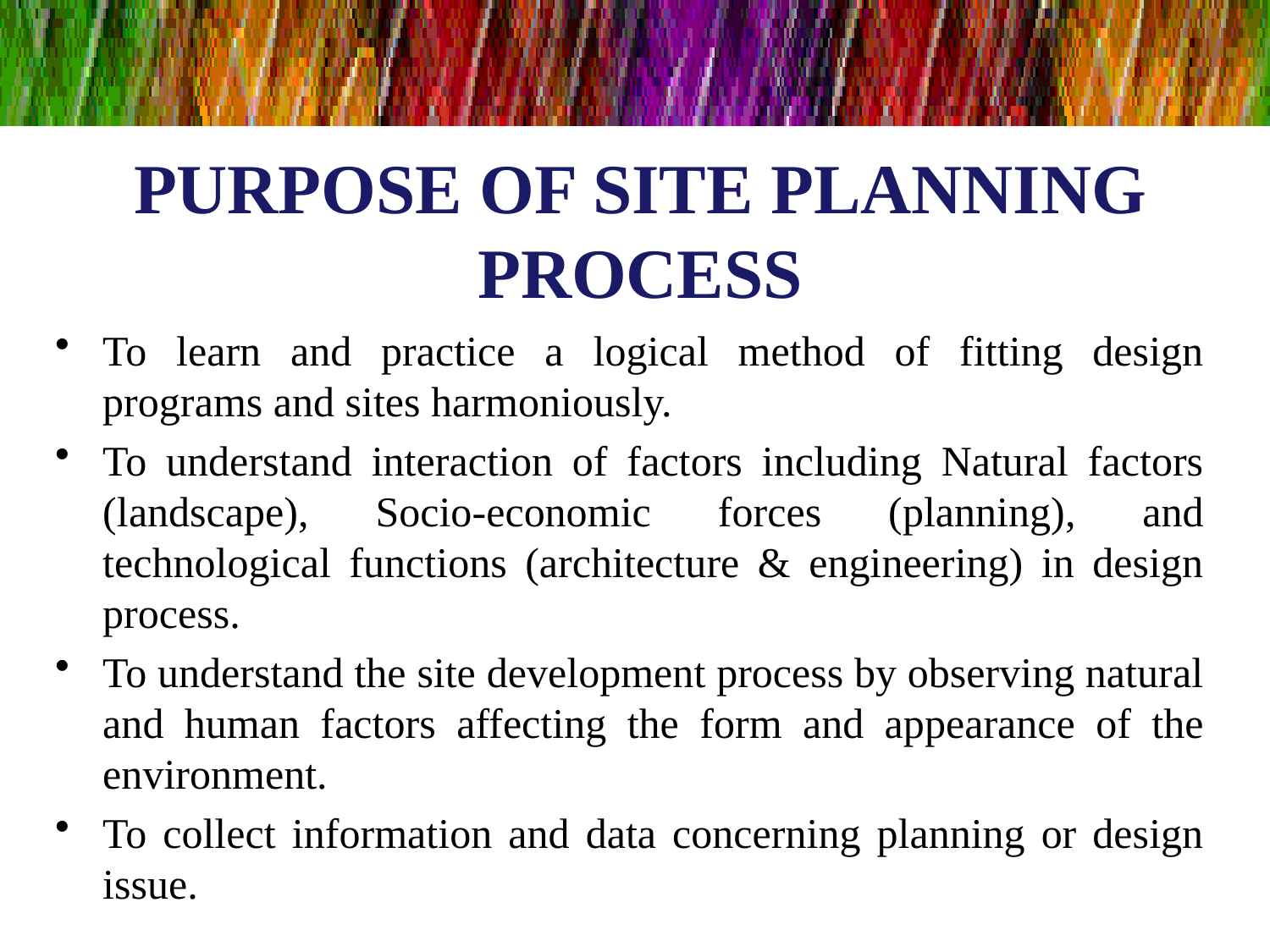

# PURPOSE OF SITE PLANNING PROCESS
To learn and practice a logical method of fitting design programs and sites harmoniously.
To understand interaction of factors including Natural factors (landscape), Socio-economic forces (planning), and technological functions (architecture & engineering) in design process.
To understand the site development process by observing natural and human factors affecting the form and appearance of the environment.
To collect information and data concerning planning or design issue.